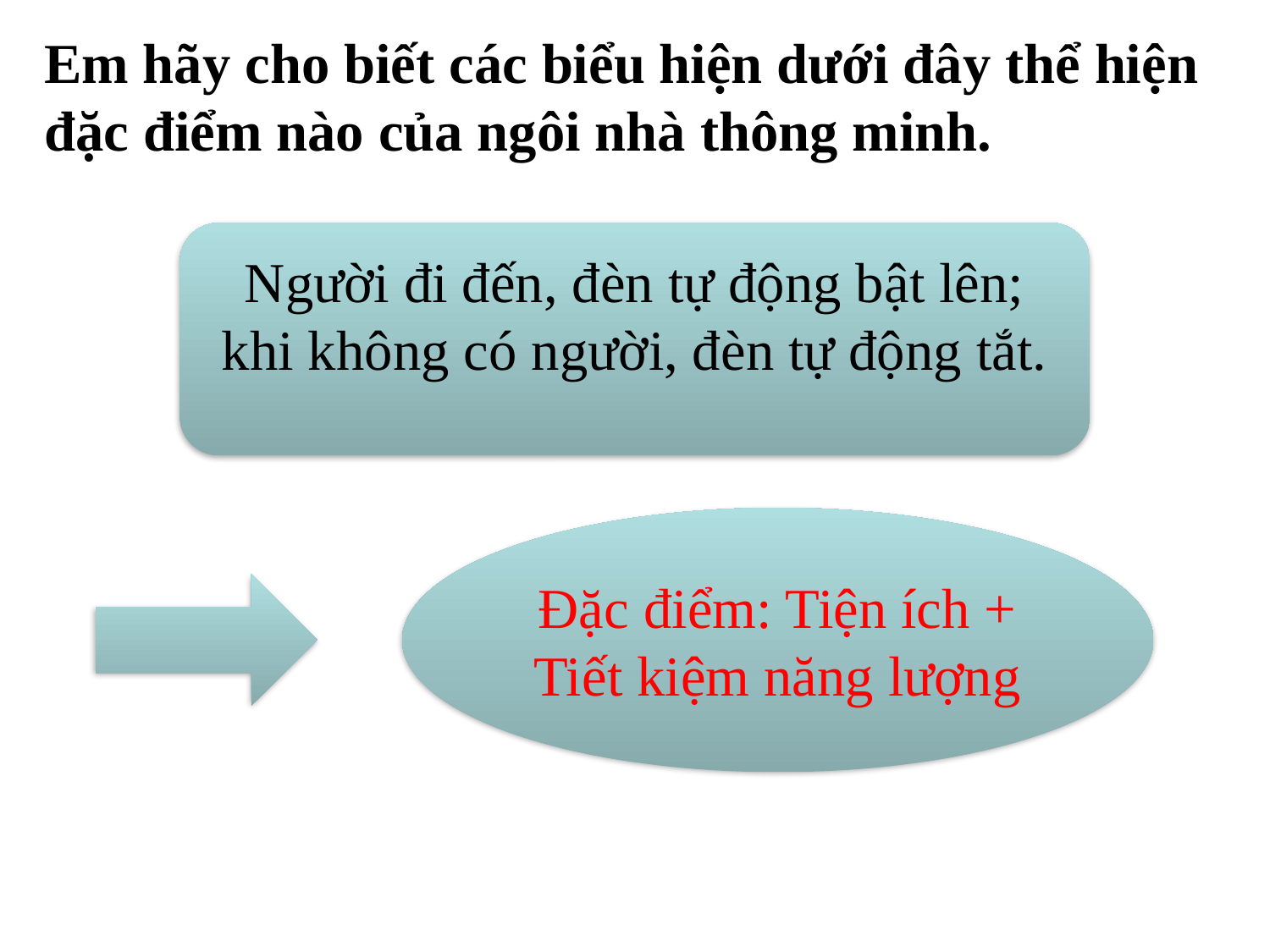

Em hãy cho biết các biểu hiện dưới đây thể hiện đặc điểm nào của ngôi nhà thông minh.
Người đi đến, đèn tự động bật lên; khi không có người, đèn tự động tắt.

Đặc điểm: Tiện ích + Tiết kiệm năng lượng